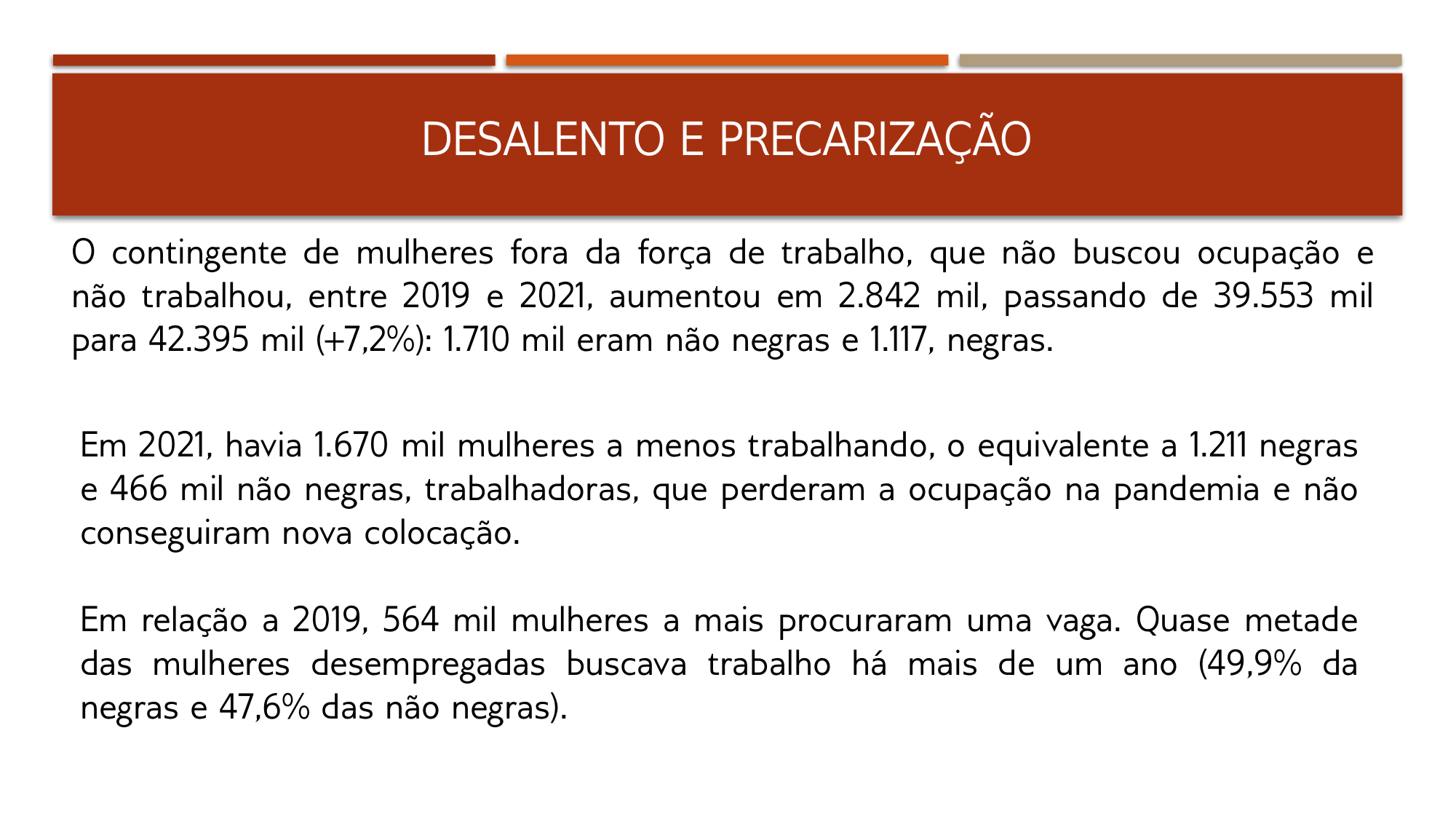

# DESALENTO E PRECARIZAÇão
O contingente de mulheres fora da força de trabalho, que não buscou ocupação e não trabalhou, entre 2019 e 2021, aumentou em 2.842 mil, passando de 39.553 mil para 42.395 mil (+7,2%): 1.710 mil eram não negras e 1.117, negras.
Em 2021, havia 1.670 mil mulheres a menos trabalhando, o equivalente a 1.211 negras e 466 mil não negras, trabalhadoras, que perderam a ocupação na pandemia e não conseguiram nova colocação.

Em relação a 2019, 564 mil mulheres a mais procuraram uma vaga. Quase metade das mulheres desempregadas buscava trabalho há mais de um ano (49,9% da negras e 47,6% das não negras).